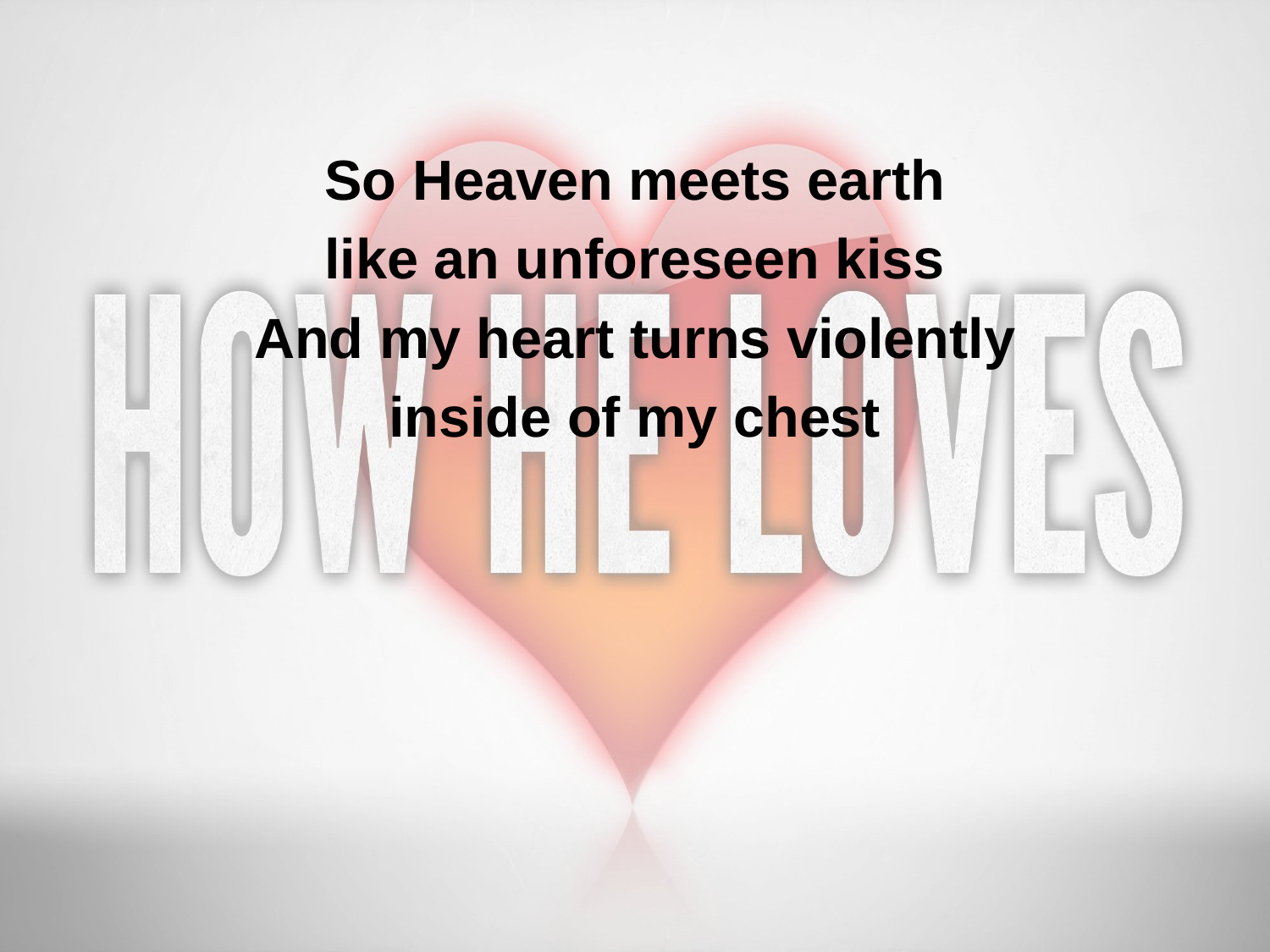

So Heaven meets earth
like an unforeseen kiss
And my heart turns violently
inside of my chest